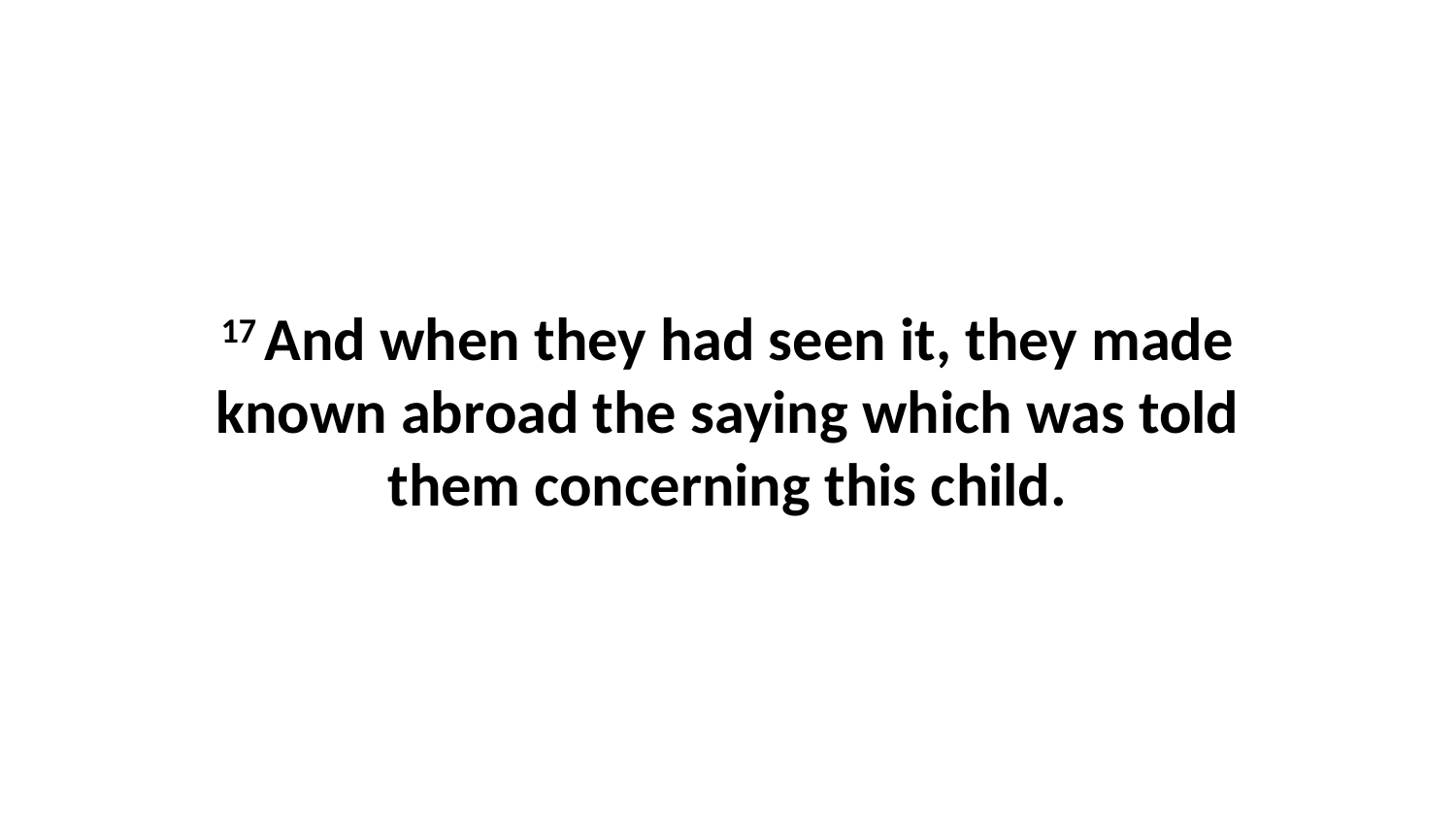

17 And when they had seen it, they made known abroad the saying which was told them concerning this child.